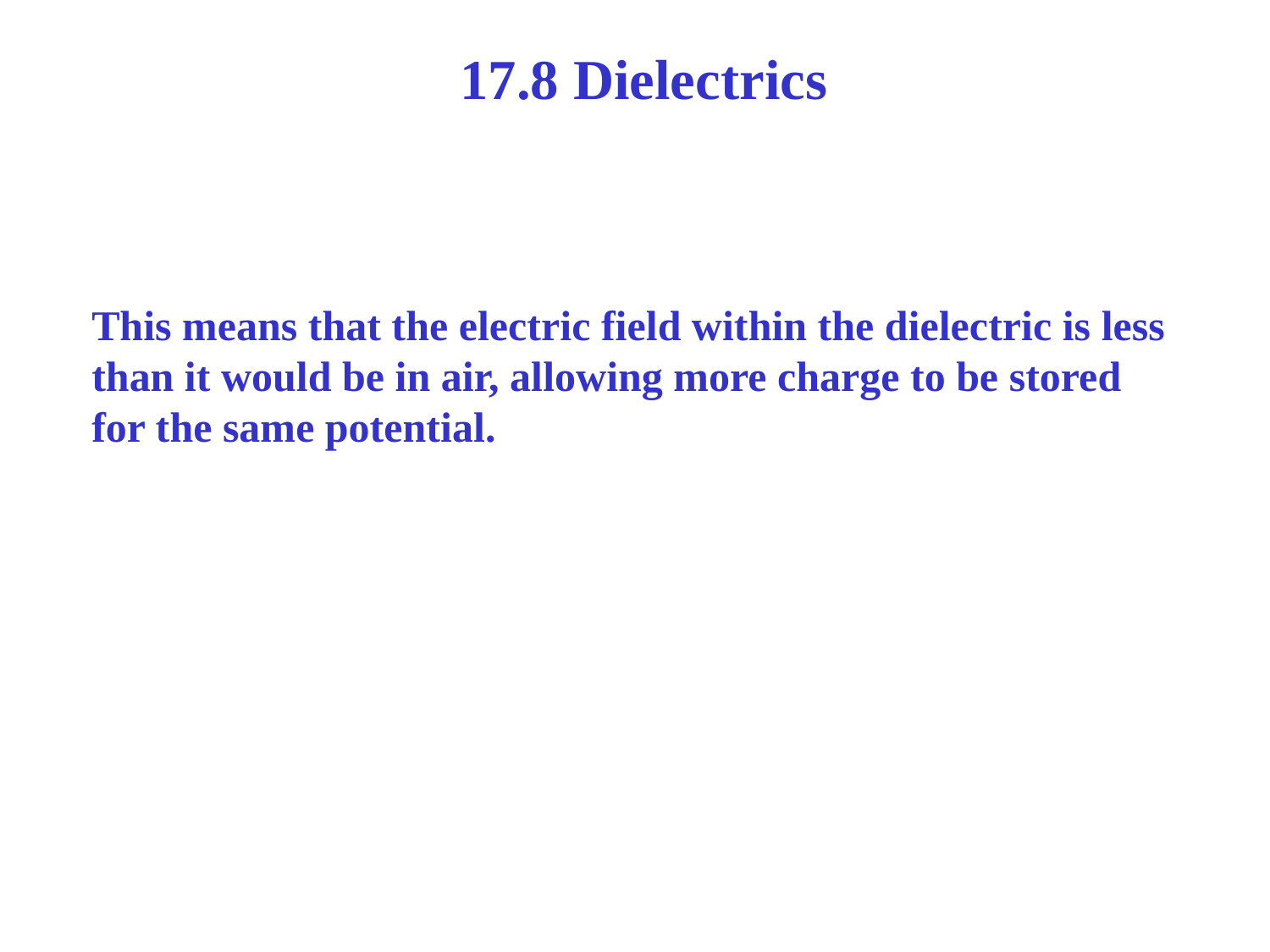

17.8 Dielectrics
This means that the electric field within the dielectric is less than it would be in air, allowing more charge to be stored for the same potential.